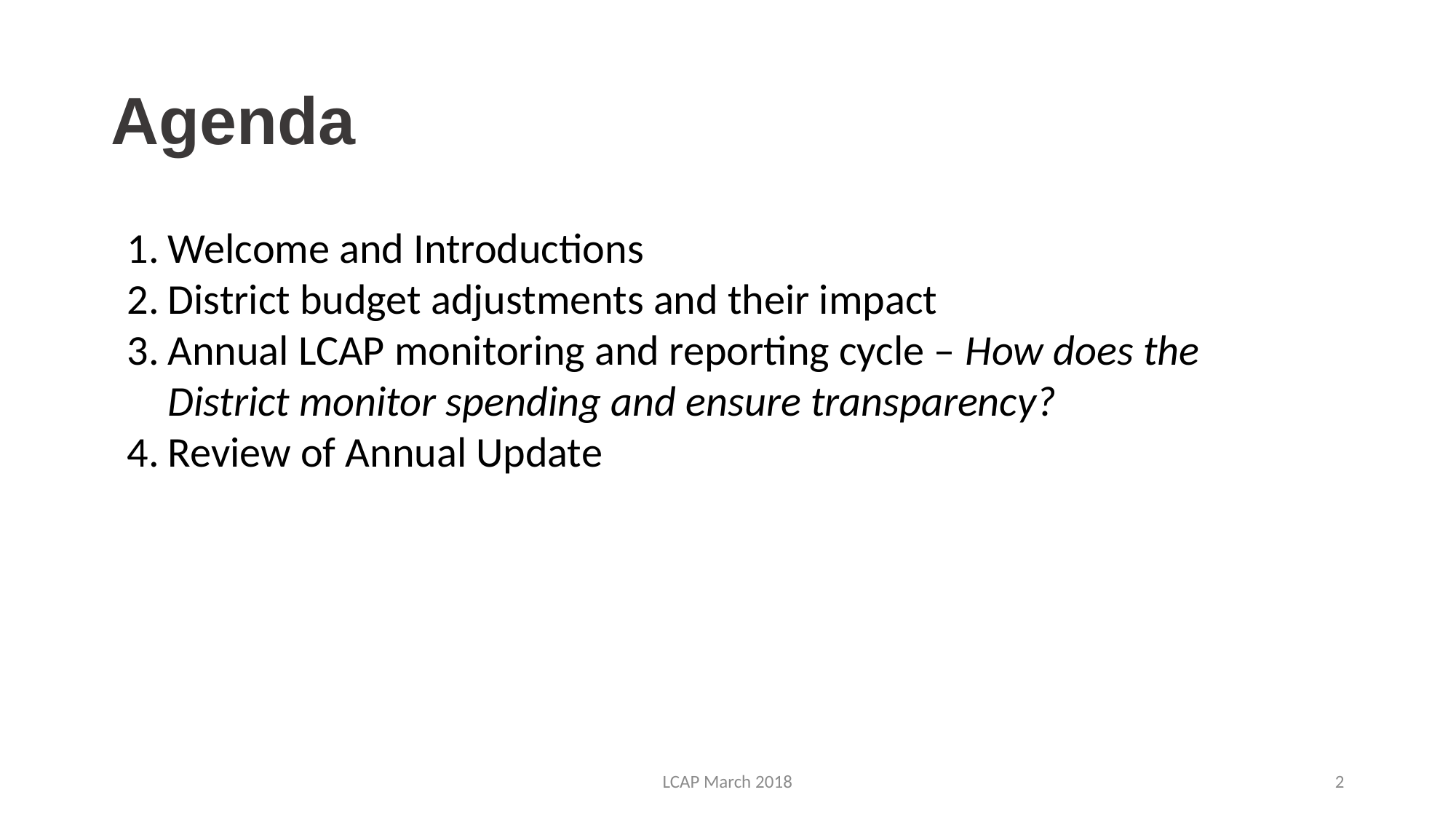

# Agenda
Welcome and Introductions
District budget adjustments and their impact
Annual LCAP monitoring and reporting cycle – How does the District monitor spending and ensure transparency?
Review of Annual Update
LCAP March 2018
2